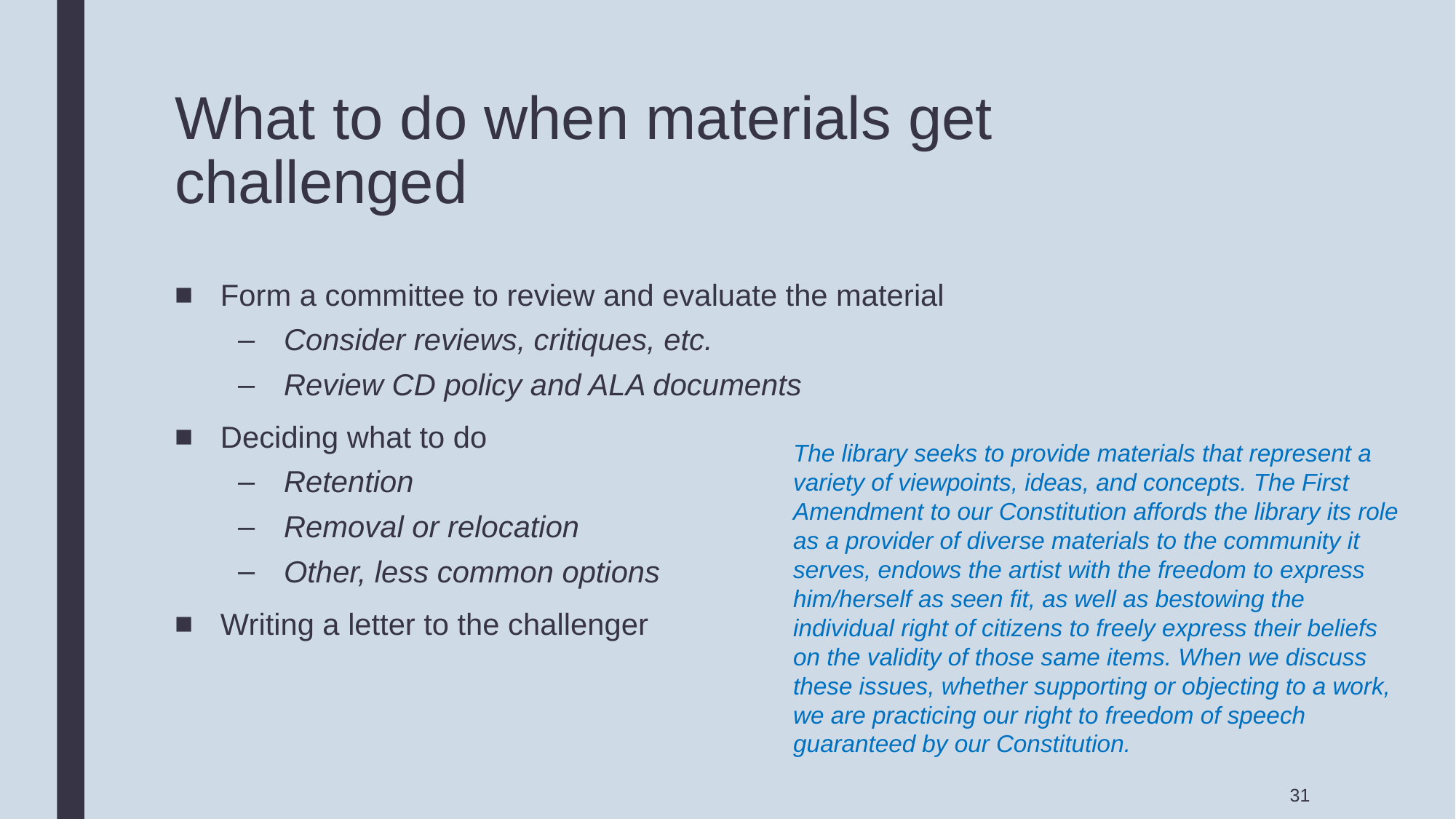

# What to do when materials get challenged
Form a committee to review and evaluate the material
Consider reviews, critiques, etc.
Review CD policy and ALA documents
Deciding what to do
Retention
Removal or relocation
Other, less common options
Writing a letter to the challenger
The library seeks to provide materials that represent a variety of viewpoints, ideas, and concepts. The First Amendment to our Constitution affords the library its role as a provider of diverse materials to the community it serves, endows the artist with the freedom to express him/herself as seen fit, as well as bestowing the individual right of citizens to freely express their beliefs on the validity of those same items. When we discuss these issues, whether supporting or objecting to a work, we are practicing our right to freedom of speech guaranteed by our Constitution.

31